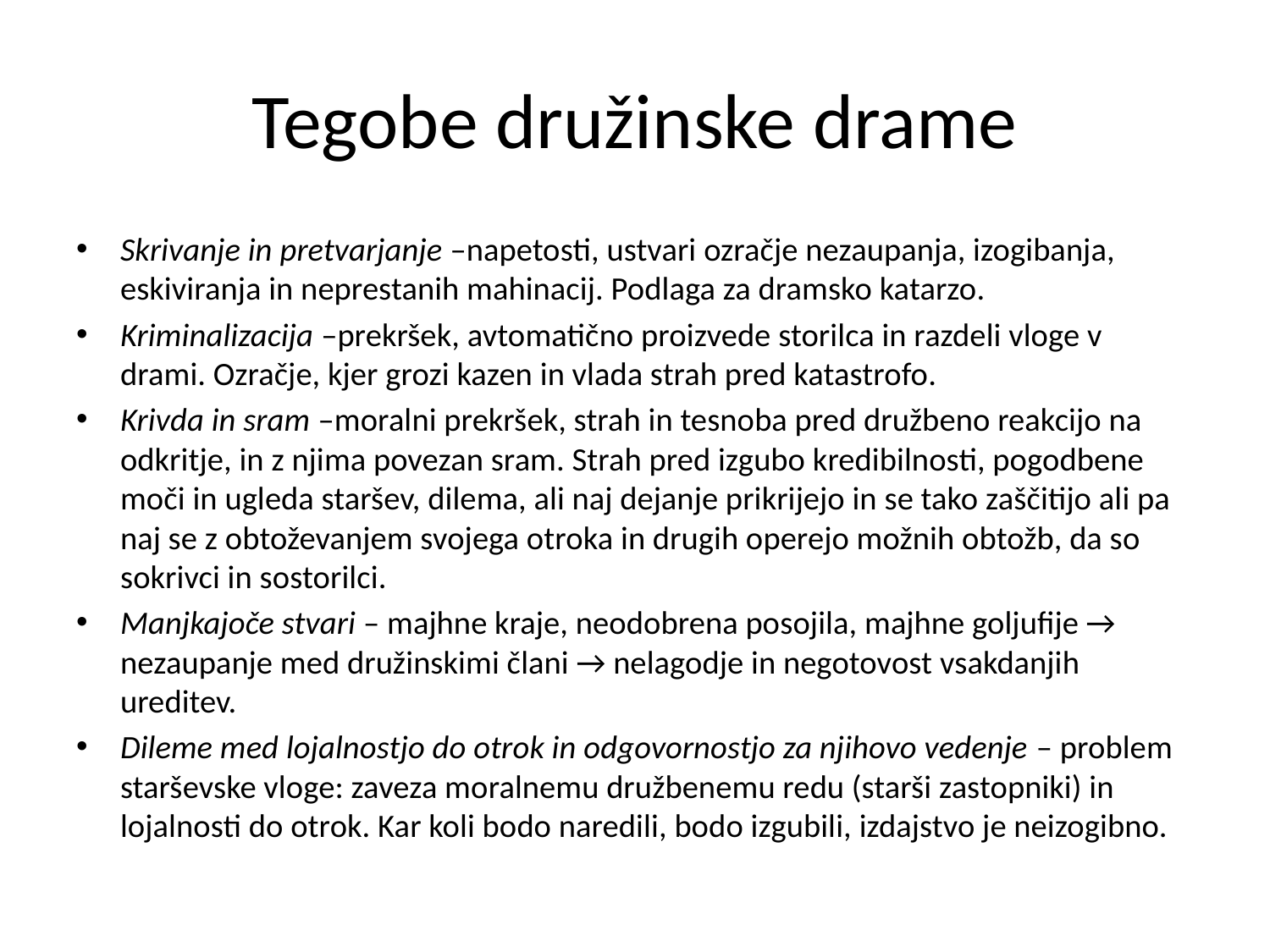

# Tegobe družinske drame
Skrivanje in pretvarjanje –napetosti, ustvari ozračje nezaupanja, izogibanja, eskiviranja in neprestanih mahinacij. Podlaga za dramsko katarzo.
Kriminalizacija –prekršek, avtomatično proizvede storilca in razdeli vloge v drami. Ozračje, kjer grozi kazen in vlada strah pred katastrofo.
Krivda in sram –moralni prekršek, strah in tesnoba pred družbeno reakcijo na odkritje, in z njima povezan sram. Strah pred izgubo kredibilnosti, pogodbene moči in ugleda staršev, dilema, ali naj dejanje prikrijejo in se tako zaščitijo ali pa naj se z obtoževanjem svojega otroka in drugih operejo možnih obtožb, da so sokrivci in sostorilci.
Manjkajoče stvari – majhne kraje, neodobrena posojila, majhne goljufije → nezaupanje med družinskimi člani → nelagodje in negotovost vsakdanjih ureditev.
Dileme med lojalnostjo do otrok in odgovornostjo za njihovo vedenje – problem starševske vloge: zaveza moralnemu družbenemu redu (starši zastopniki) in lojalnosti do otrok. Kar koli bodo naredili, bodo izgubili, izdajstvo je neizogibno.